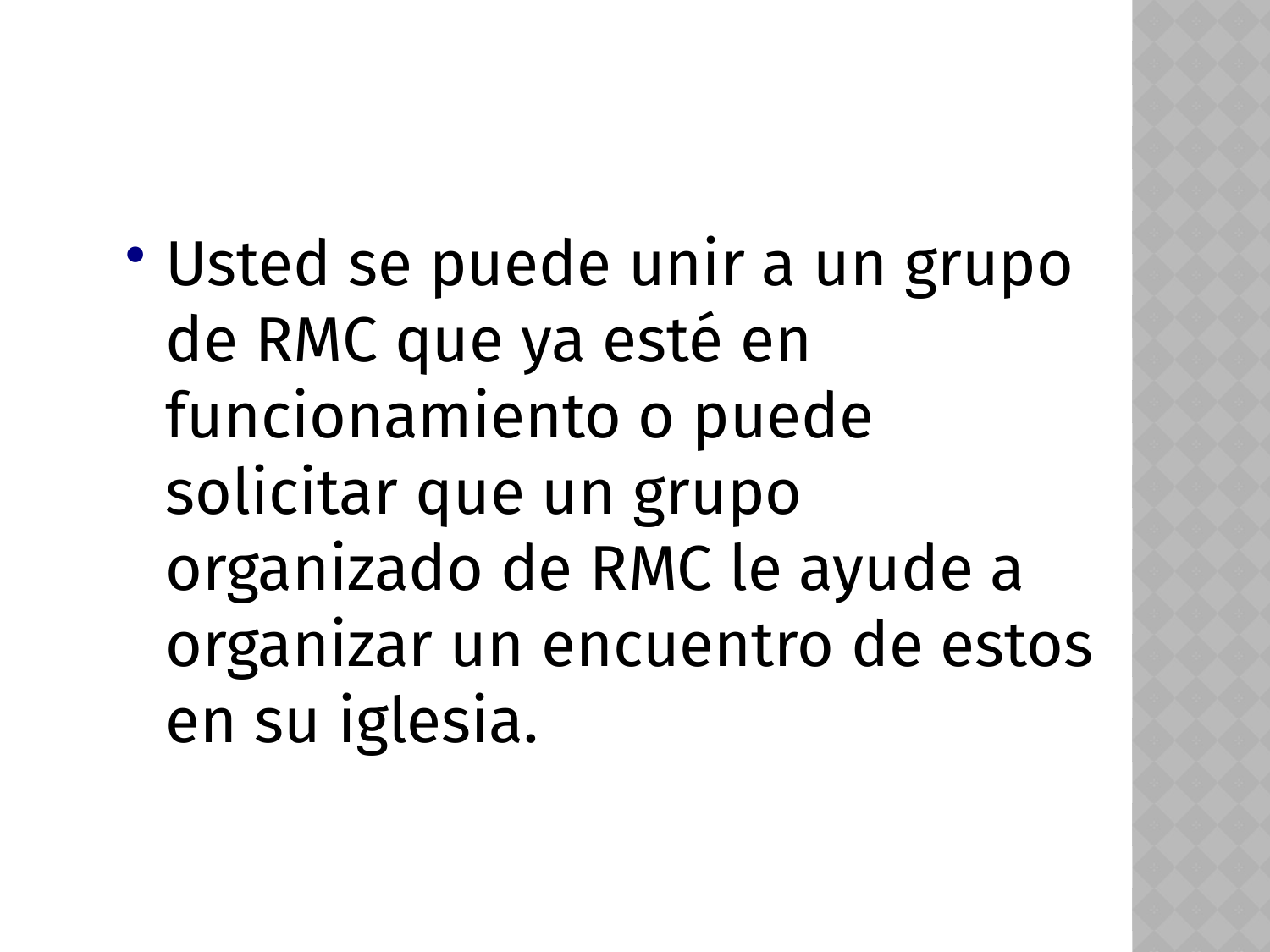

Usted se puede unir a un grupo de RMC que ya esté en funcionamiento o puede solicitar que un grupo organizado de RMC le ayude a organizar un encuentro de estos en su iglesia.